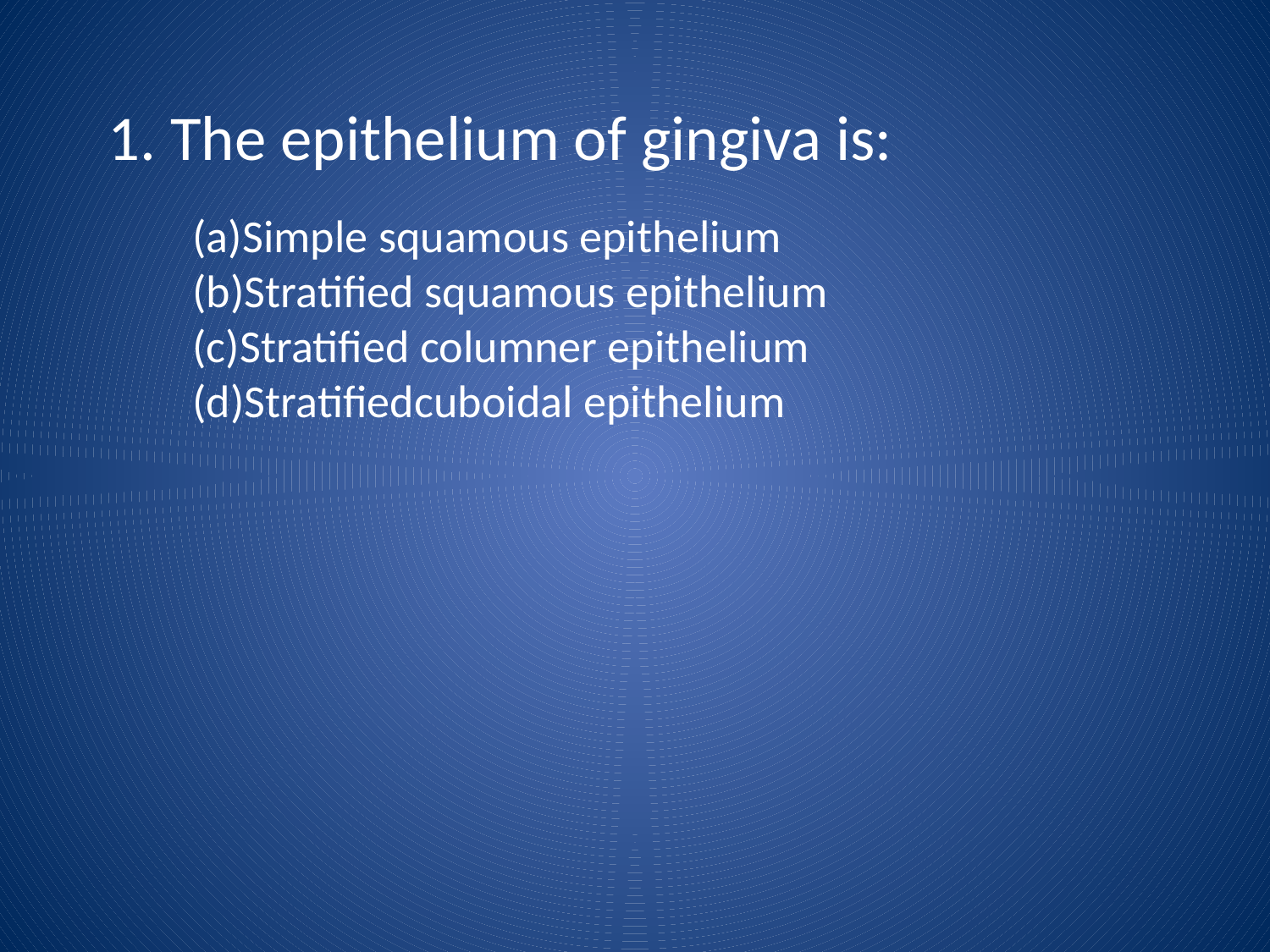

# 1. The epithelium of gingiva is:
(a)Simple squamous epithelium
(b)Stratified squamous epithelium
(c)Stratified columner epithelium
(d)Stratifiedcuboidal epithelium